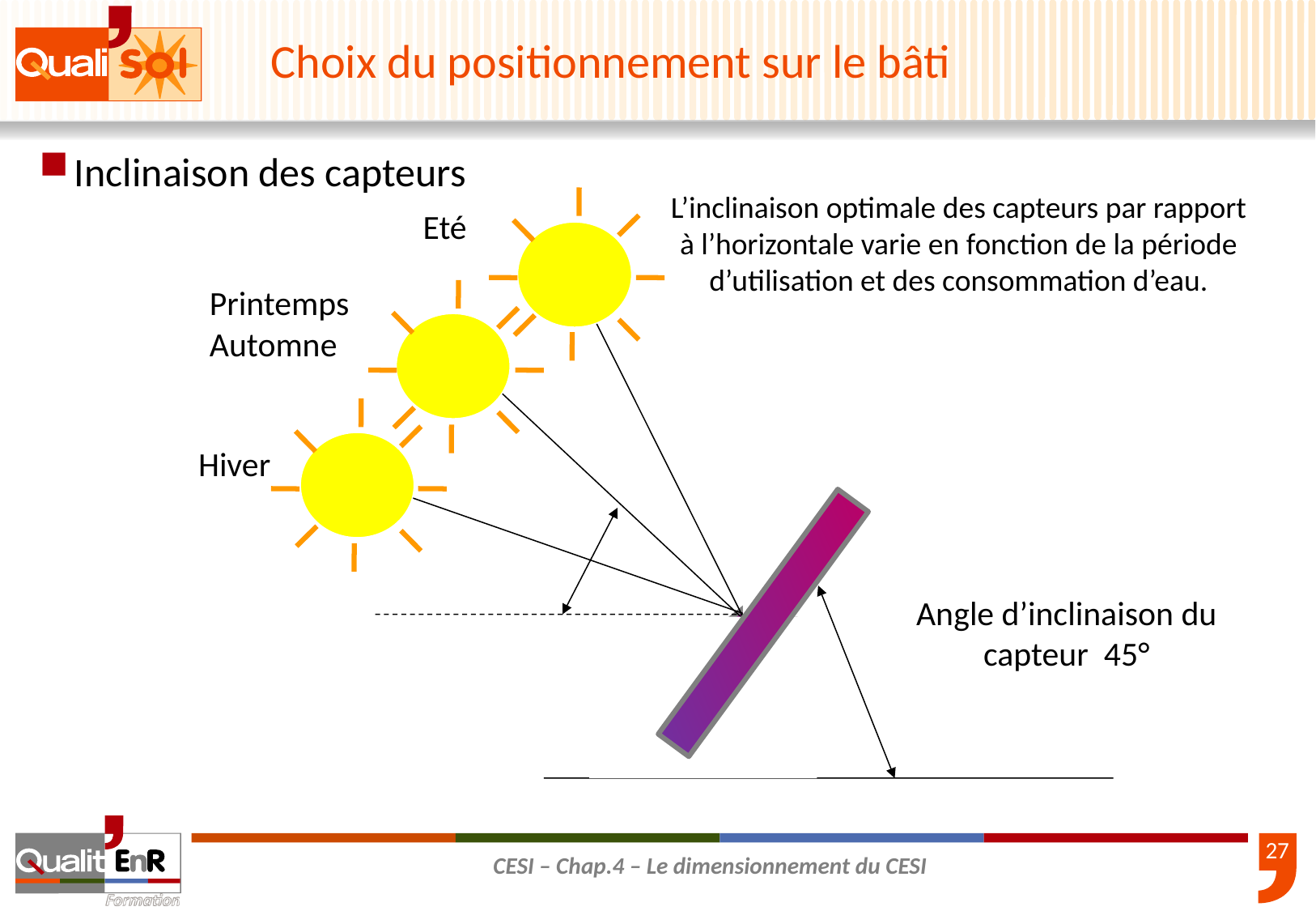

Choix du positionnement sur le bâti
Inclinaison des capteurs
L’inclinaison optimale des capteurs par rapport à l’horizontale varie en fonction de la période d’utilisation et des consommation d’eau.
Eté

Printemps
Automne

Hiver

Angle d’inclinaison du capteur  45°